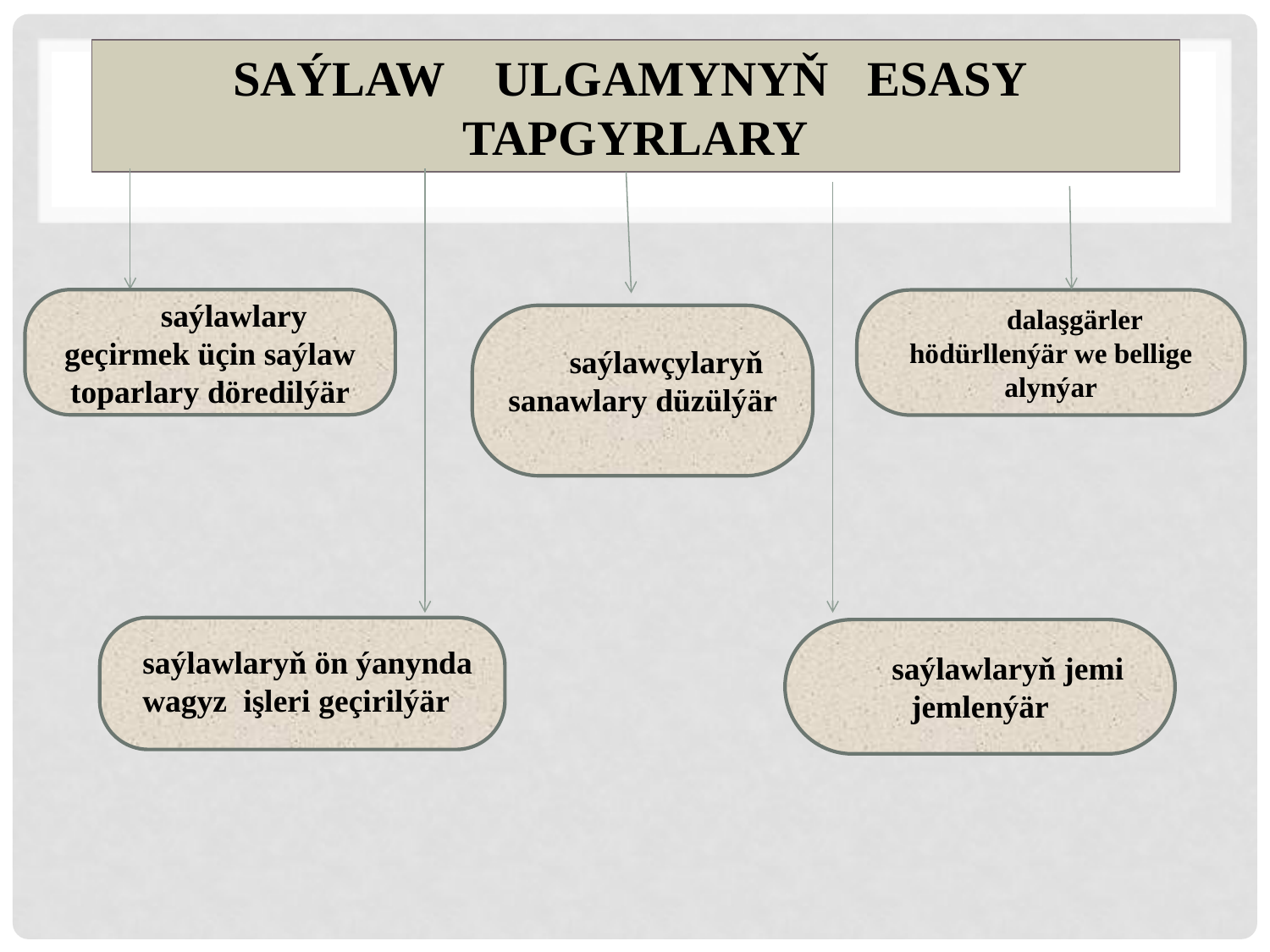

# Saýlaw    ulgamynyň   esasy  tapgyrlary
saýlawlary geçirmek üçin saýlaw toparlary döredilýär
dalaşgärler hödürllenýär we bellige alynýar
saýlawçylaryň sanawlary düzülýär

 saýlawlaryň jemi jemlenýär
saýlawlaryň ön ýanynda
wagyz  işleri geçirilýär